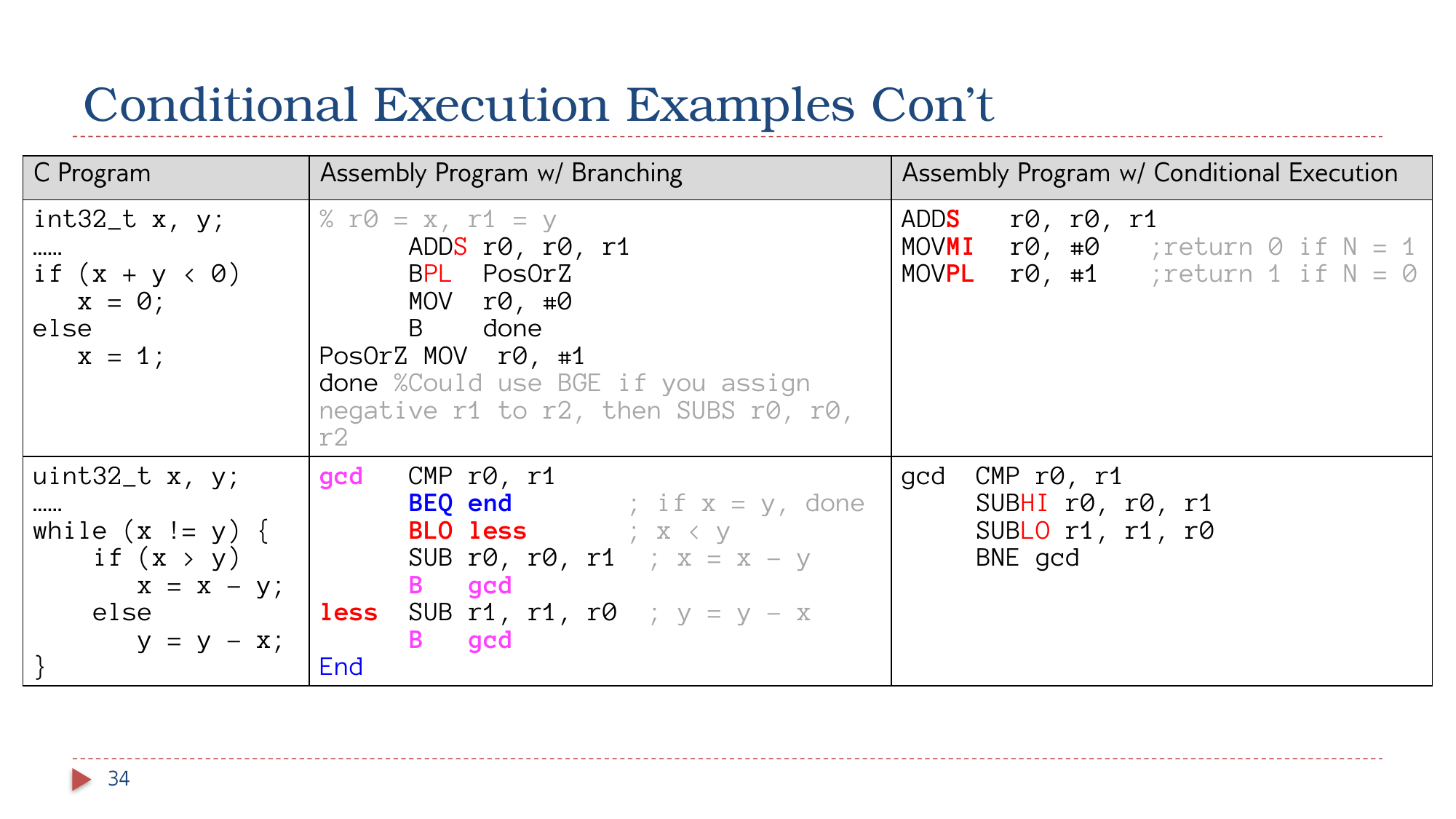

# Conditional Execution Examples Con’t
| C Program | Assembly Program w/ Branching | Assembly Program w/ Conditional Execution |
| --- | --- | --- |
| int32\_t x, y; …… if (x + y < 0) x = 0; else x = 1; | % r0 = x, r1 = y ADDS r0, r0, r1 BPL PosOrZ MOV r0, #0 B done PosOrZ MOV r0, #1 done %Could use BGE if you assign negative r1 to r2, then SUBS r0, r0, r2 | ADDS r0, r0, r1 MOVMI r0, #0 ;return 0 if N = 1 MOVPL r0, #1 ;return 1 if N = 0 |
| uint32\_t x, y; …… while (x != y) { if (x > y) x = x – y; else y = y – x; } | gcd CMP r0, r1 BEQ end ; if x = y, done BLO less ; x < y SUB r0, r0, r1 ; x = x – y B gcd less SUB r1, r1, r0 ; y = y – x B gcd End | gcd CMP r0, r1 SUBHI r0, r0, r1 SUBLO r1, r1, r0 BNE gcd |

34